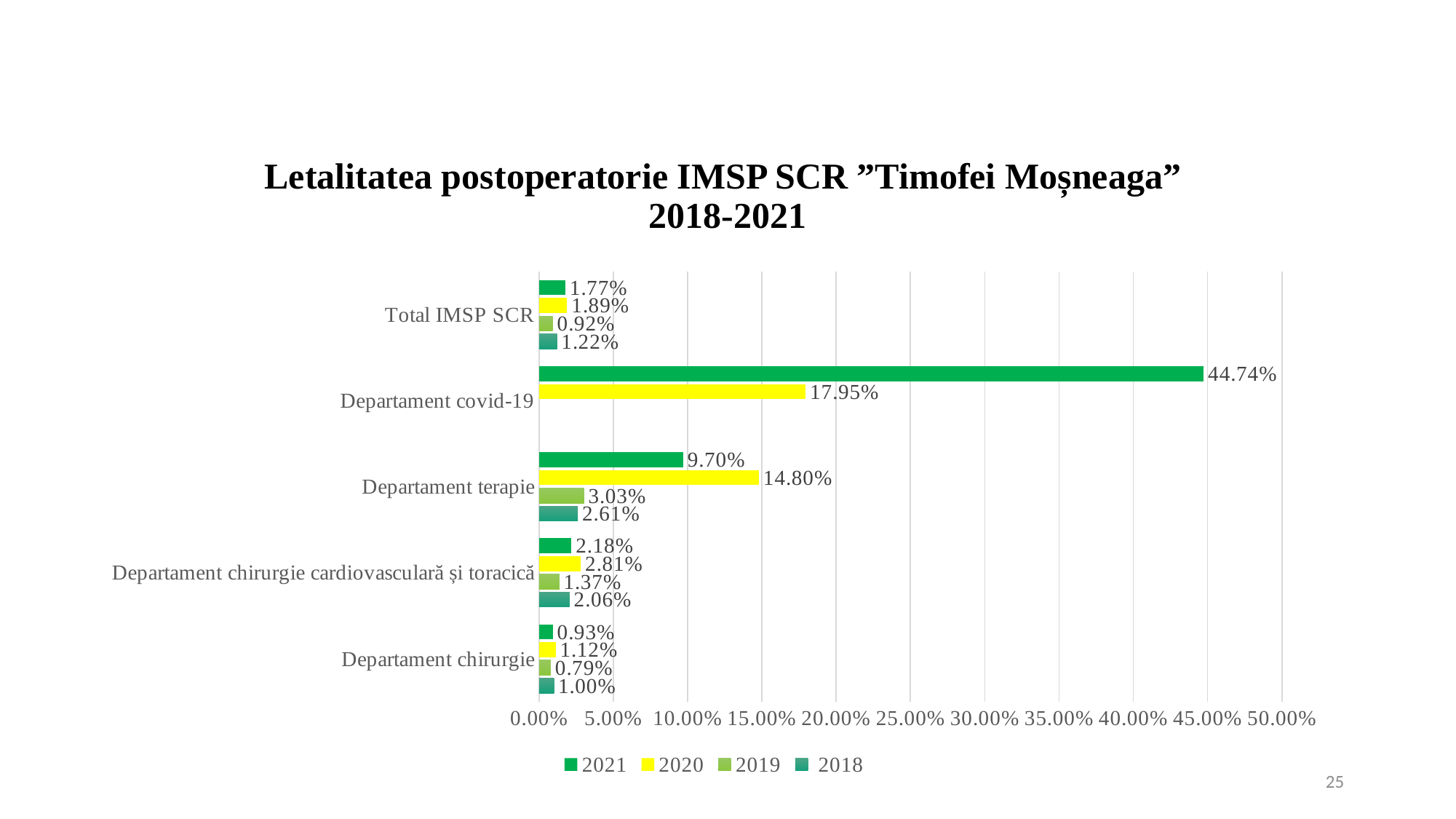

# Letalitatea postoperatorie IMSP SCR ”Timofei Moșneaga” 2018-2021

### Chart

| Category |  2018 | 2019 | 2020 | 2021 |
|---|---|---|---|---|
| Departament chirurgie | 0.010015022533800702 | 0.007897493754533 | 0.011185682326621925 | 0.00928444152677483 |
| Departament chirurgie cardiovasculară și toracică | 0.020586182833217028 | 0.0136986301369863 | 0.028140013726835965 | 0.021805494984736152 |
| Departament terapie | 0.02608695652173913 | 0.030303030303030304 | 0.148014440433213 | 0.09701492537313433 |
| Departament covid-19 | None | None | 0.1794871794871795 | 0.4473684210526316 |
| Total IMSP SCR | 0.01216333622936577 | 0.0092 | 0.0189 | 0.0177 |
25